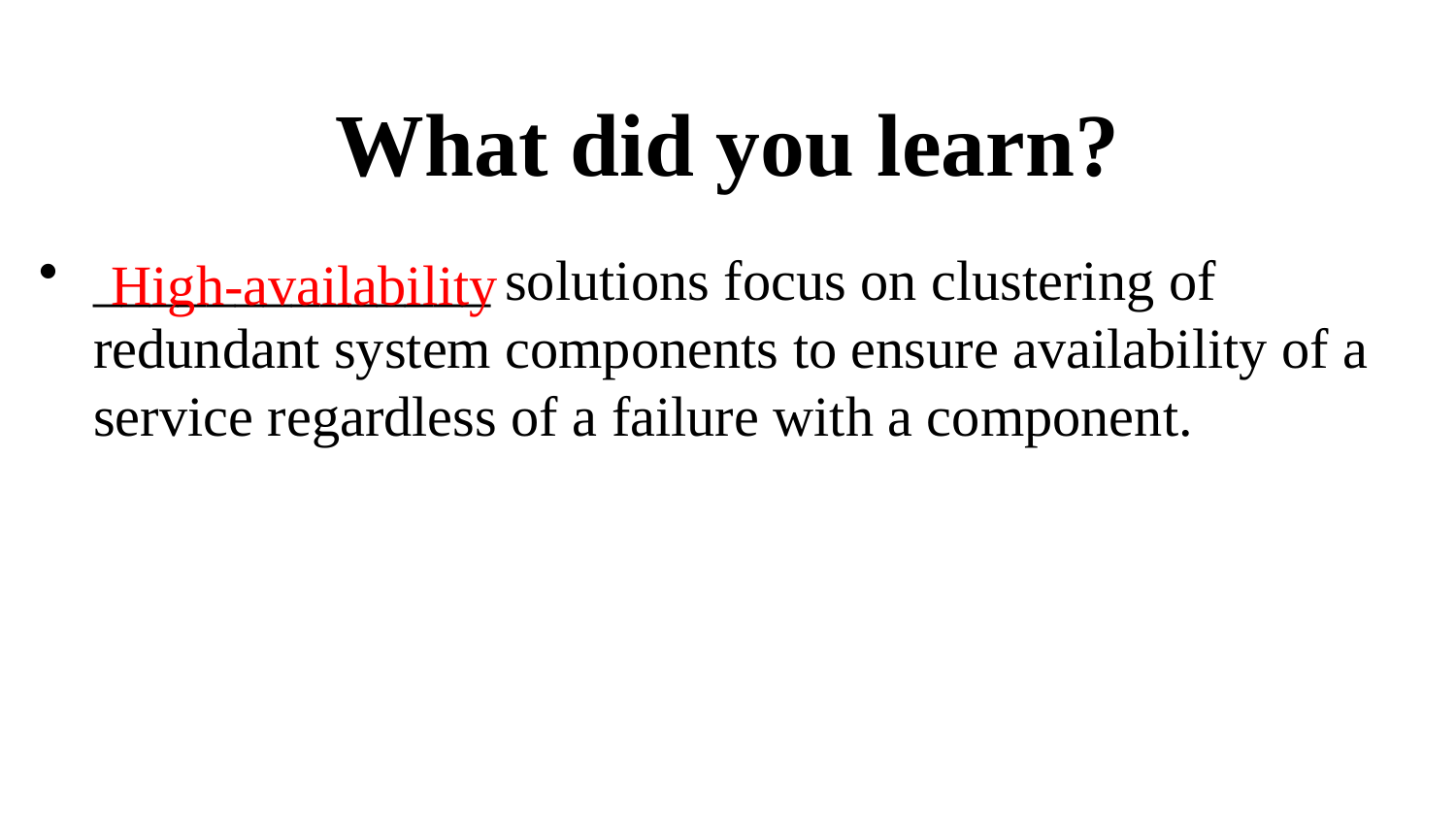

# What did you learn?
______________ solutions focus on clustering of redundant system components to ensure availability of a service regardless of a failure with a component.

High-availability